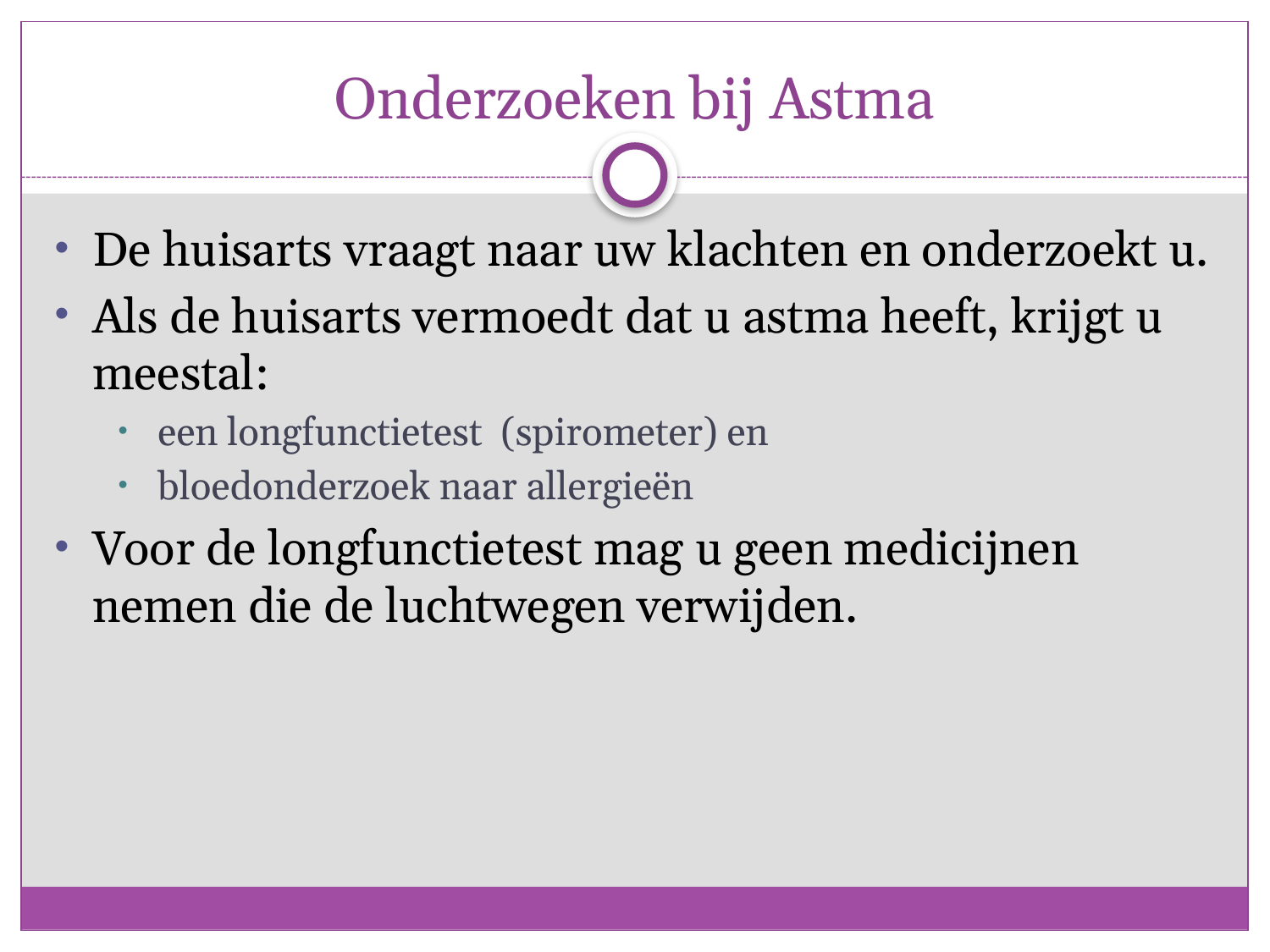

# Onderzoeken bij Astma
De huisarts vraagt naar uw klachten en onderzoekt u.
Als de huisarts vermoedt dat u astma heeft, krijgt u meestal:
een longfunctietest  (spirometer) en
bloedonderzoek naar allergieën
Voor de longfunctietest mag u geen medicijnen nemen die de luchtwegen verwijden.